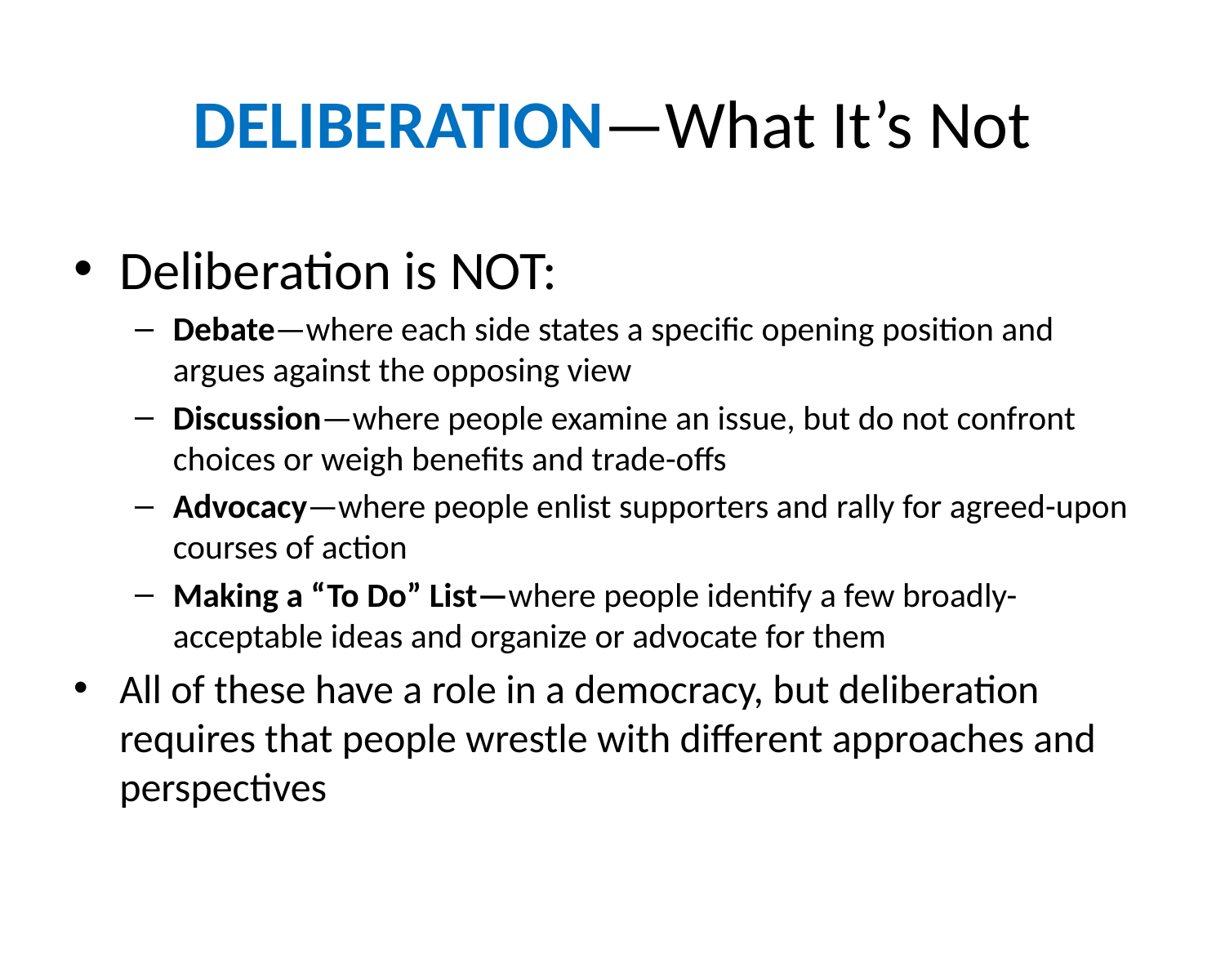

# DELIBERATION—What It’s Not
Deliberation is NOT:
Debate—where each side states a specific opening position and argues against the opposing view
Discussion—where people examine an issue, but do not confront choices or weigh benefits and trade-offs
Advocacy—where people enlist supporters and rally for agreed-upon courses of action
Making a “To Do” List—where people identify a few broadly-acceptable ideas and organize or advocate for them
All of these have a role in a democracy, but deliberation requires that people wrestle with different approaches and perspectives